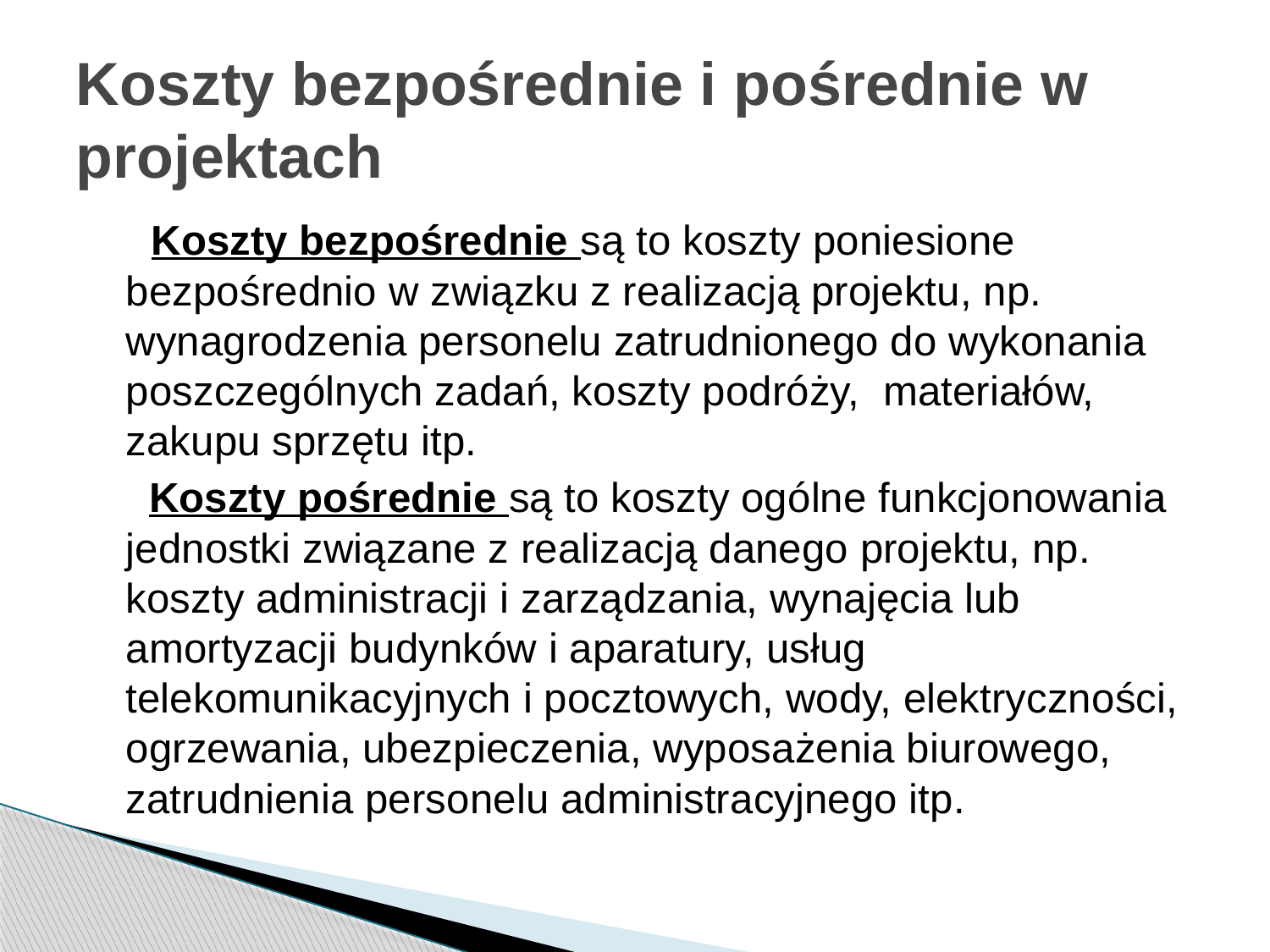

# Koszty bezpośrednie i pośrednie w projektach
     Koszty bezpośrednie są to koszty poniesione bezpośrednio w związku z realizacją projektu, np. wynagrodzenia personelu zatrudnionego do wykonania poszczególnych zadań, koszty podróży,  materiałów, zakupu sprzętu itp.
     Koszty pośrednie są to koszty ogólne funkcjonowania jednostki związane z realizacją danego projektu, np. koszty administracji i zarządzania, wynajęcia lub amortyzacji budynków i aparatury, usług telekomunikacyjnych i pocztowych, wody, elektryczności, ogrzewania, ubezpieczenia, wyposażenia biurowego, zatrudnienia personelu administracyjnego itp.